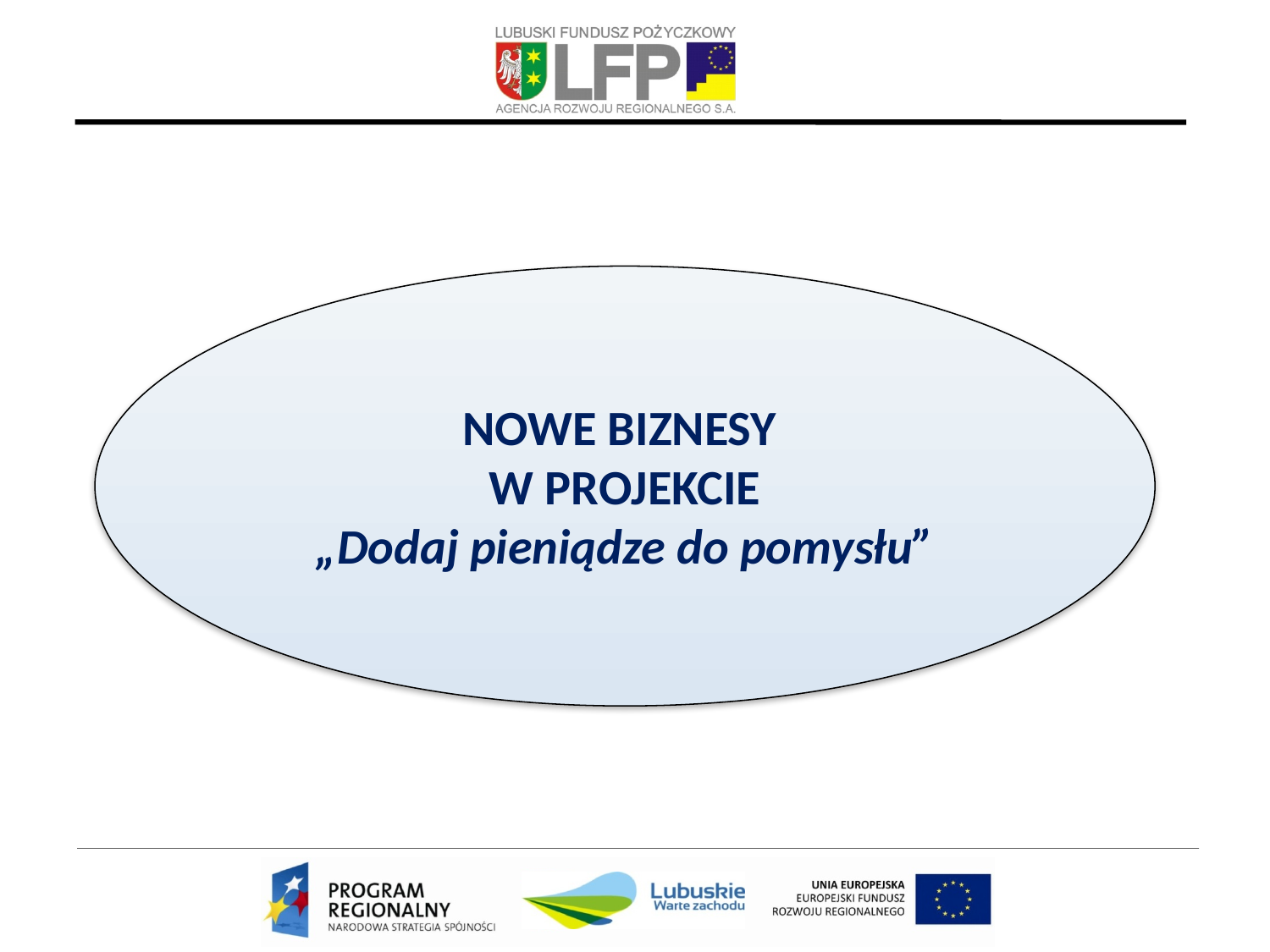

NOWE BIZNESY
W PROJEKCIE
„Dodaj pieniądze do pomysłu”